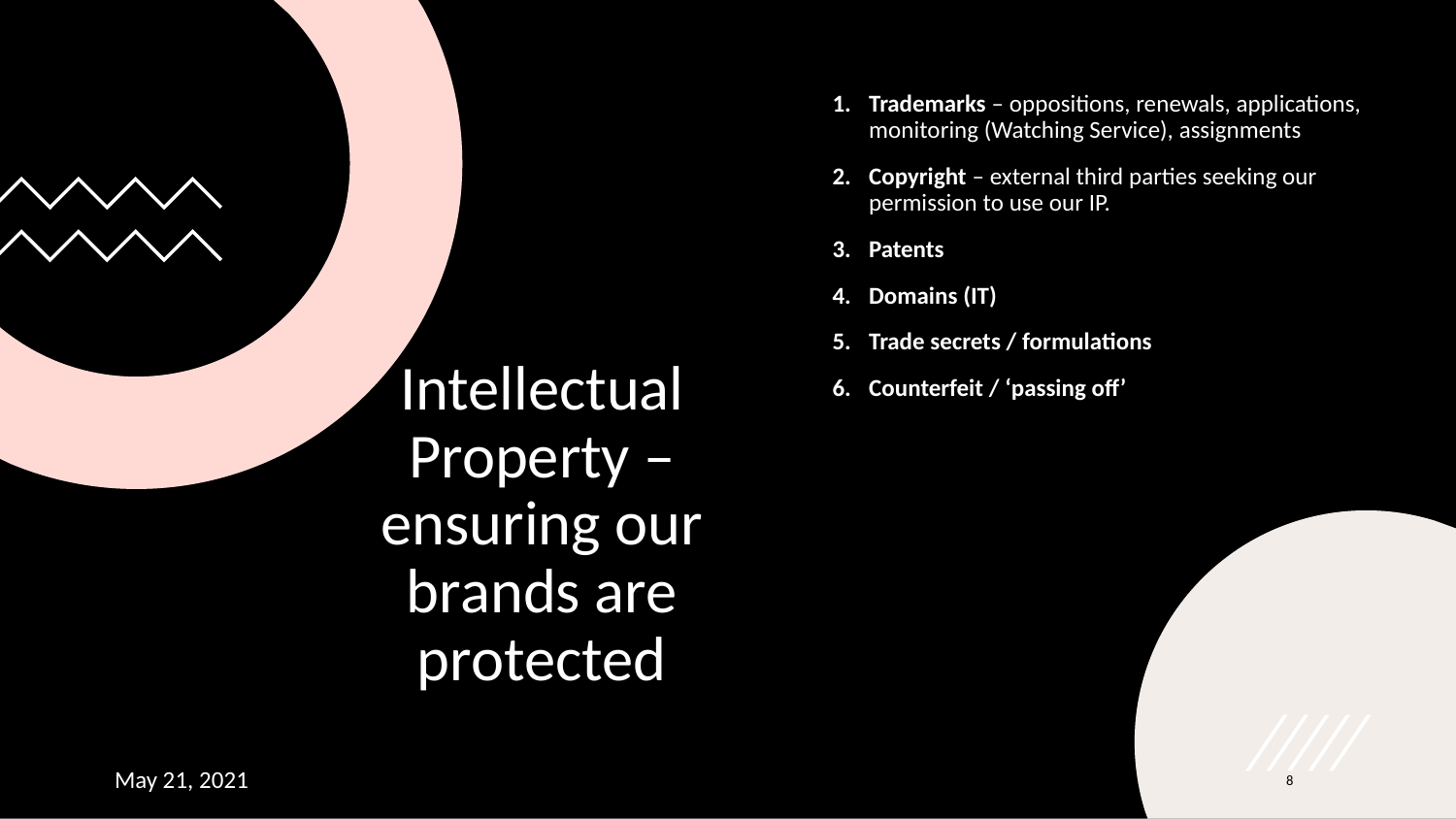

Trademarks – oppositions, renewals, applications, monitoring (Watching Service), assignments
Copyright – external third parties seeking our permission to use our IP.
Patents
Domains (IT)
Trade secrets / formulations
Counterfeit / ‘passing off’

# Intellectual Property – ensuring our brands are protected

May 21, 2021
8